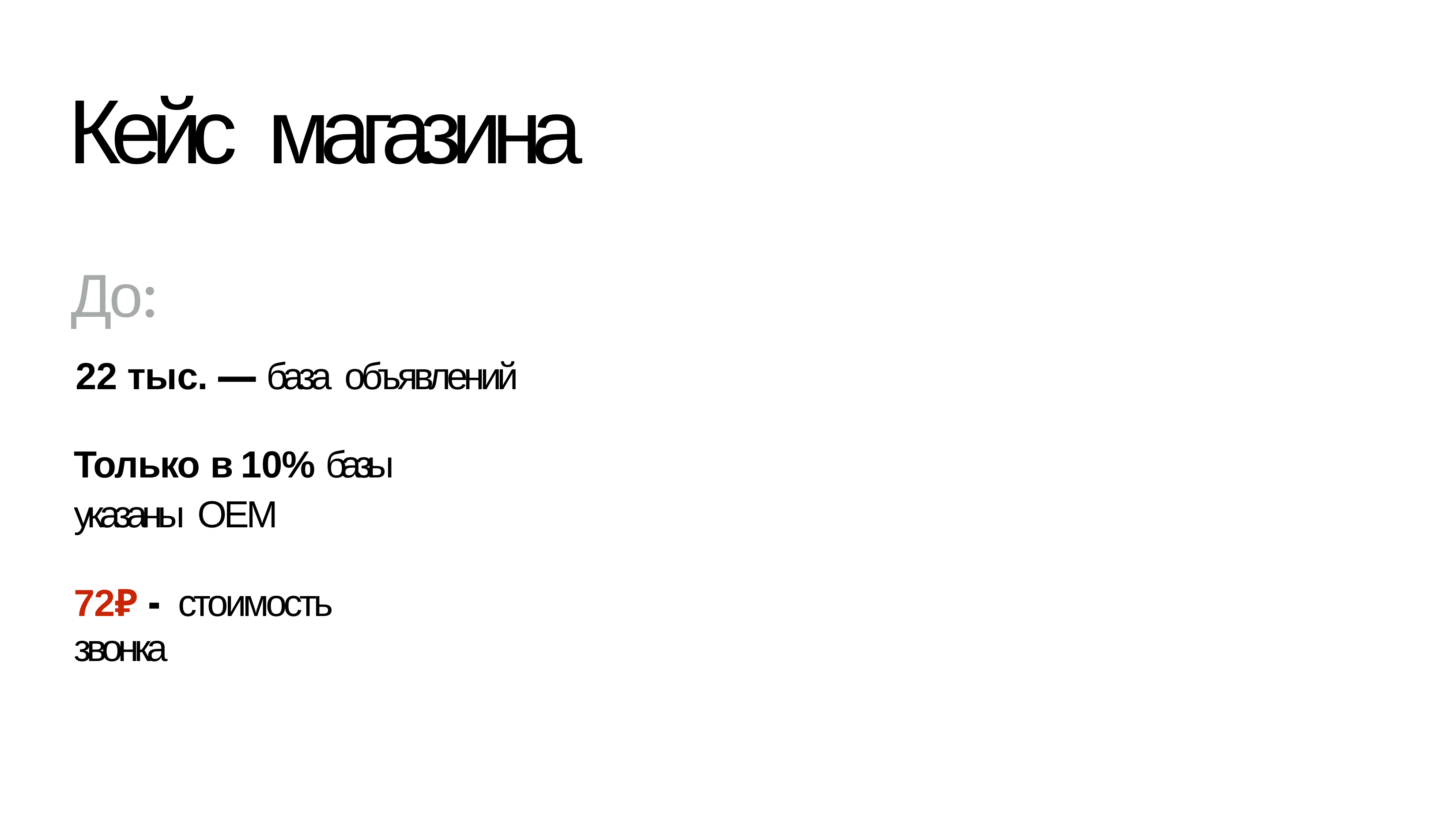

# Кейс магазина
До:
22 тыс. — база объявлений
Только в 10% базы  указаны ОЕМ
72₽ - стоимость звонка